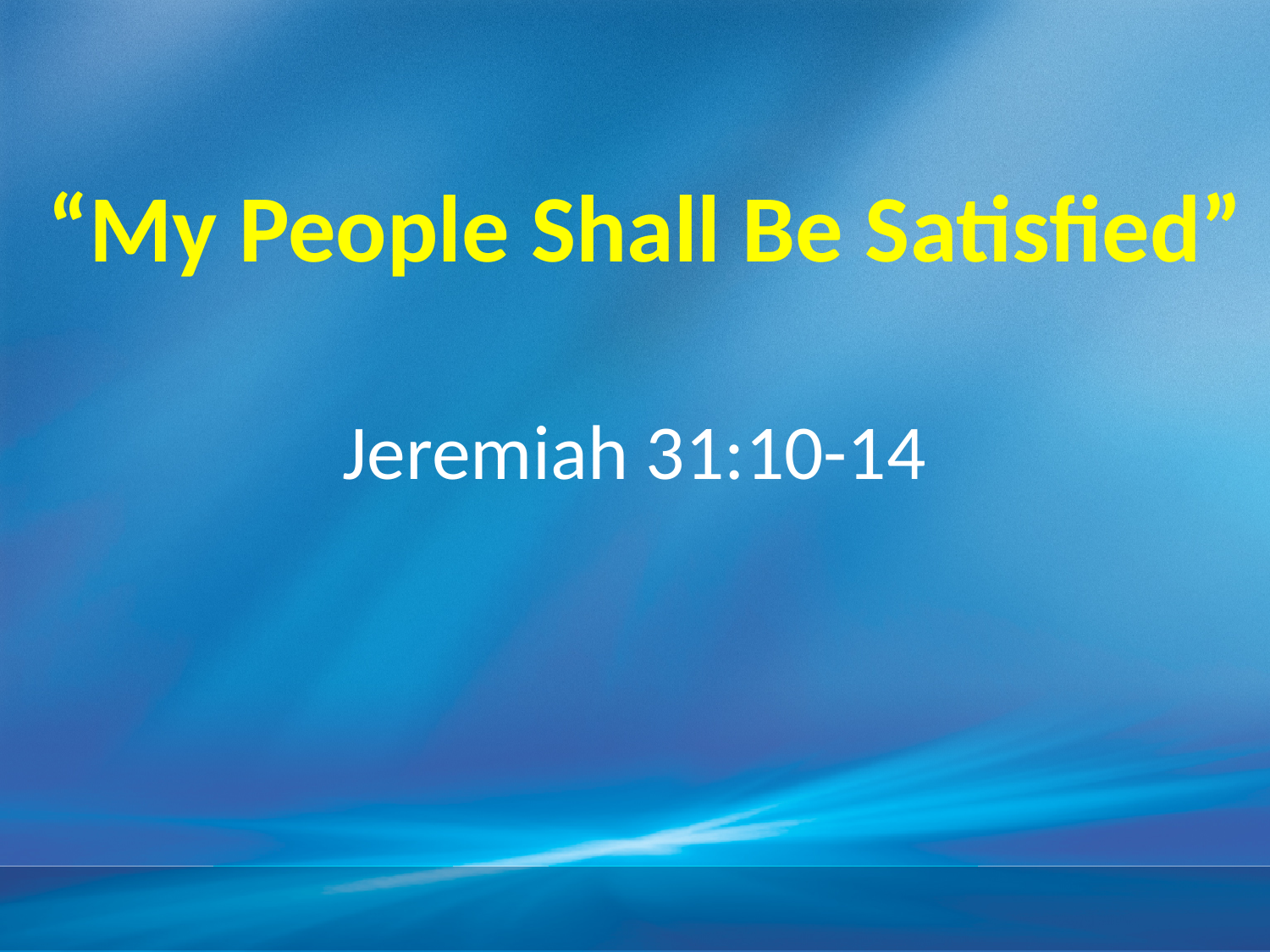

# “My People Shall Be Satisfied”
Jeremiah 31:10-14